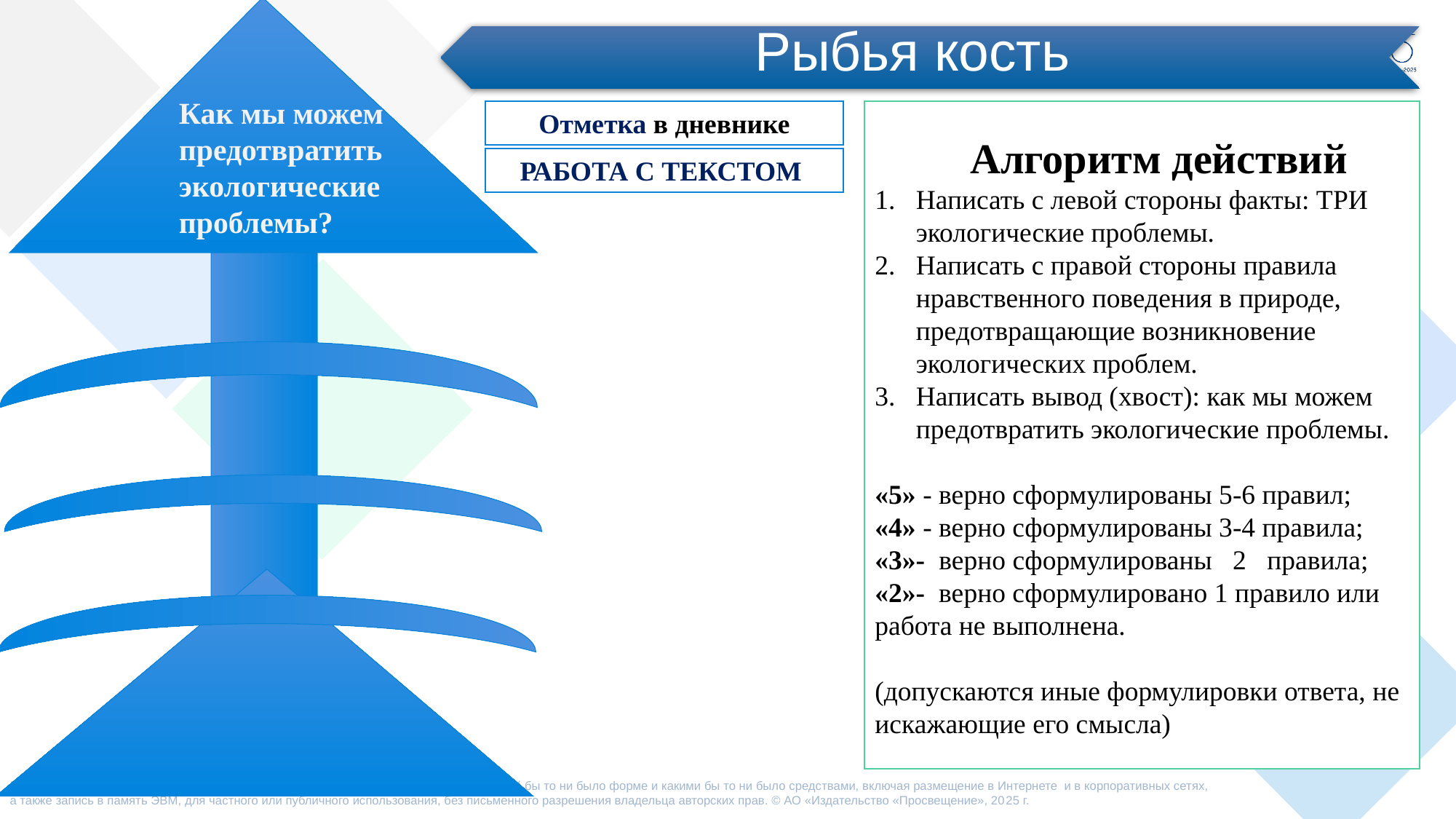

Рыбья кость

Как мы можем предотвратить экологические проблемы?
Отметка в дневнике
         Алгоритм действий
Написать с левой стороны факты: ТРИ экологические проблемы.
Написать с правой стороны правила нравственного поведения в природе, предотвращающие возникновение экологических проблем.
Написать вывод (хвост): как мы можем предотвратить экологические проблемы.

«5» - верно сформулированы 5-6 правил;
«4» - верно сформулированы 3-4 правила;
«3»-  верно сформулированы   2   правила;
«2»-  верно сформулировано 1 правило или работа не выполнена.

(допускаются иные формулировки ответа, не искажающие его смысла)

РАБОТА С ТЕКСТОМ